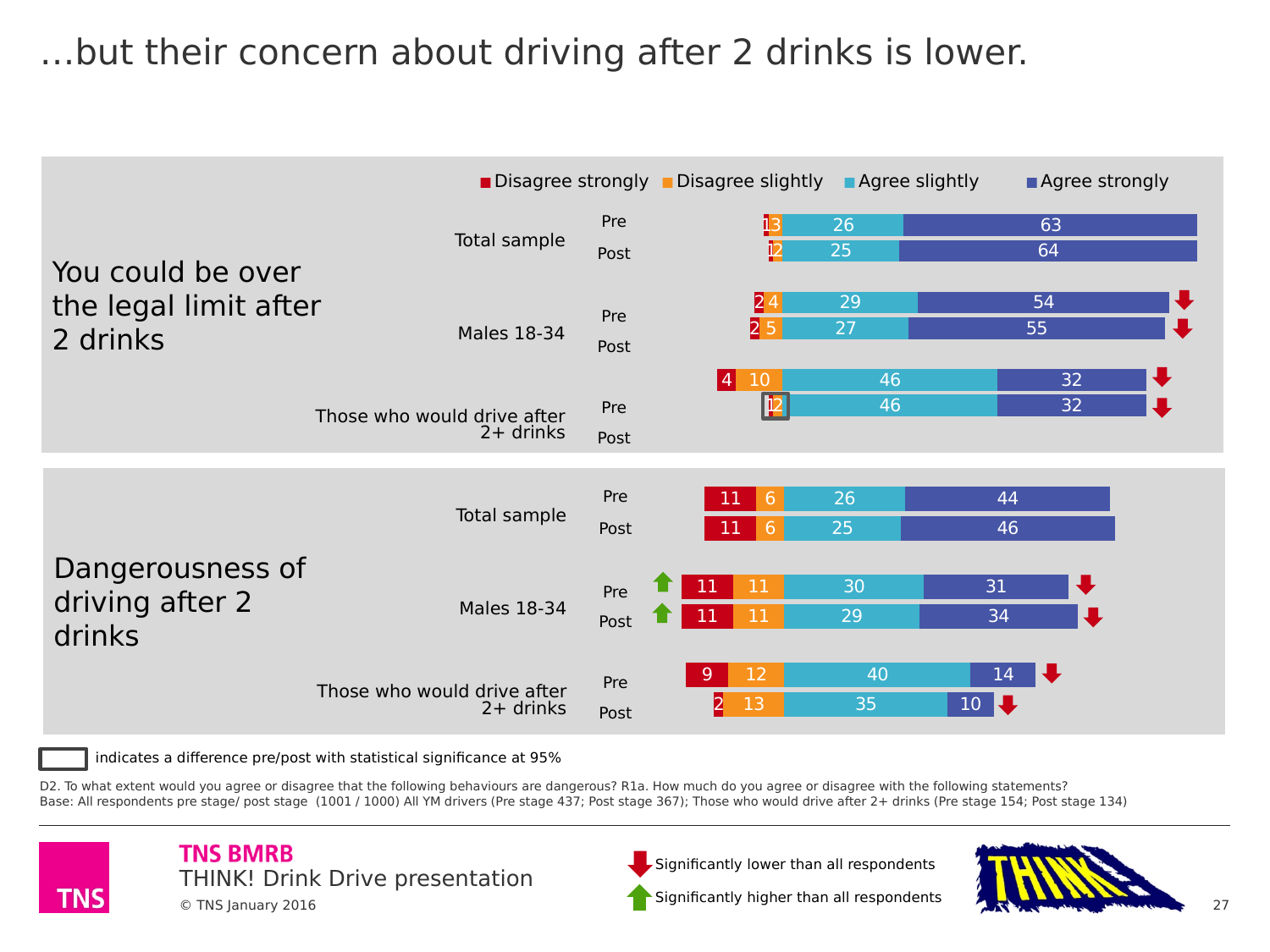

# …but their concern about driving after 2 drinks is lower.

### Chart

| Category | Disagree slightly | Disagree strongly  | Agree slightly | Agree strongly  |
|---|---|---|---|---|
| Pre | -3.0 | -1.0 | 26.0 | 63.0 |
| Post | -2.0 | -1.0 | 25.0 | 64.0 |
|  | None | None | None | None |
| Pre | -4.0 | -2.0 | 29.0 | 54.0 |
| Post | -5.0 | -2.0 | 27.0 | 55.0 |
|  | None | None | None | None |
| Pre | -10.0 | -4.0 | 46.0 | 32.0 |
| Post | -2.0 | -1.0 | 46.0 | 32.0 |
You could be over
the legal limit after
2 drinks
| Disagree strongly | Disagree slightly | Agree slightly | Agree strongly |
| --- | --- | --- | --- |

| Total sample | Pre |
| --- | --- |
|  | Post |
|  |  |
| Males 18-34 | Pre |
|  | Post |
|  |  |
| Those who would drive after 2+ drinks | Pre |
|  | Post |
|  |  |

### Chart

| Category | Disagree slightly | Disagree strongly  | Agree slightly | Agree strongly  |
|---|---|---|---|---|
| Pre | -6.0 | -11.0 | 26.0 | 44.0 |
| Post | -6.0 | -11.0 | 25.0 | 46.0 |
|  | None | None | None | None |
| Pre | -11.0 | -11.0 | 30.0 | 31.0 |
| Post | -11.0 | -11.0 | 28.999999999999996 | 34.0 |
|  | None | None | None | None |
| Pre | -12.0 | -9.0 | 40.0 | 14.0 |
| Post | -13.0 | -2.0 | 35.0 | 10.0 |
Dangerousness of
driving after 2
drinks
| Total sample | Pre |
| --- | --- |
|  | Post |
|  |  |
| Males 18-34 | Pre |
|  | Post |
|  |  |
| Those who would drive after 2+ drinks | Pre |
|  | Post |
|  |  |

D2. To what extent would you agree or disagree that the following behaviours are dangerous? R1a. How much do you agree or disagree with the following statements?
Base: All respondents pre stage/ post stage  (1001 / 1000) All YM drivers (Pre stage 437; Post stage 367); Those who would drive after 2+ drinks (Pre stage 154; Post stage 134)
indicates a difference pre/post with statistical significance at 95%

Significantly lower than all respondents

Significantly higher than all respondents

27